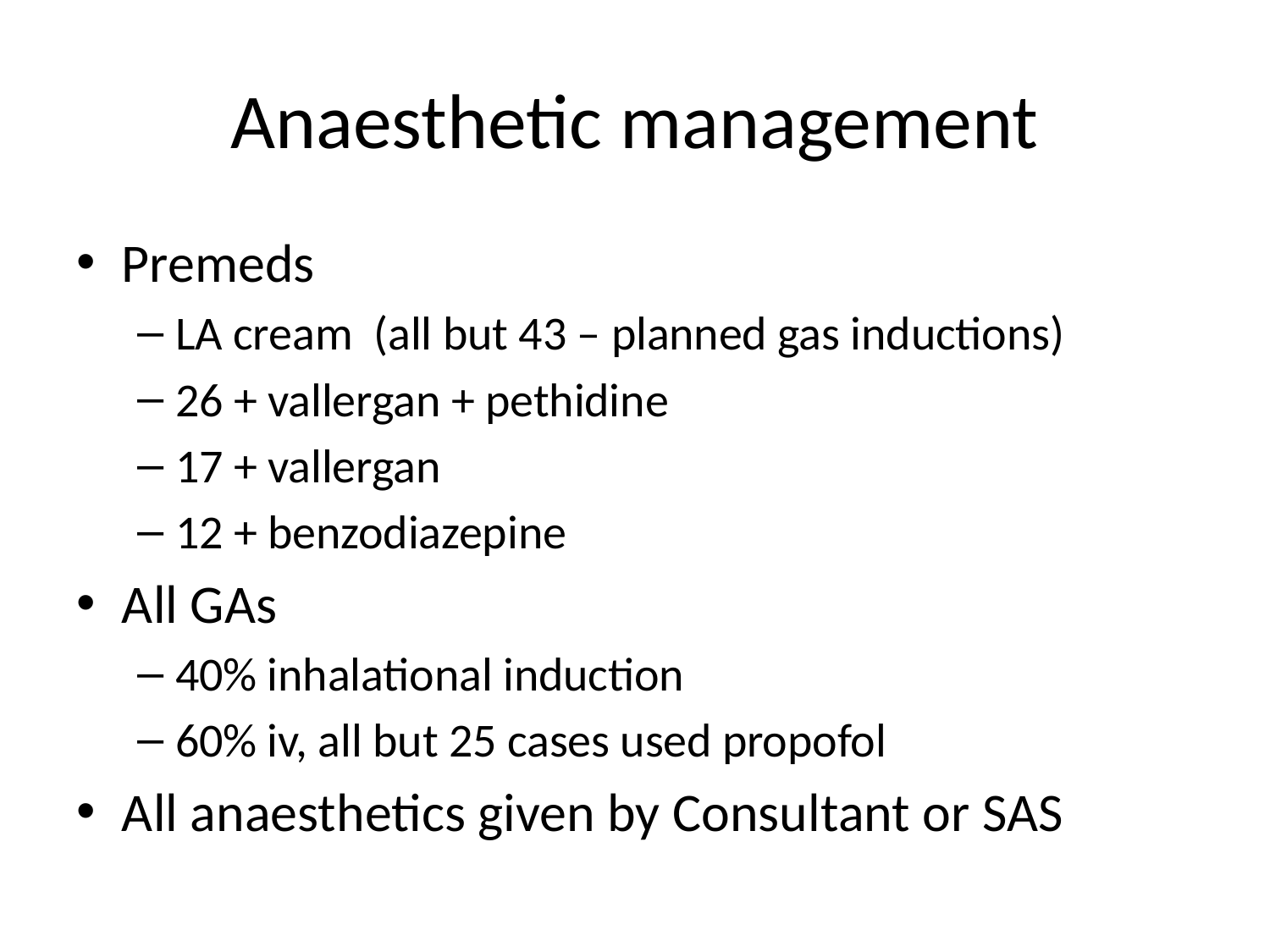

# Anaesthetic management
Premeds
LA cream  (all but 43 – planned gas inductions)
26 + vallergan + pethidine
17 + vallergan
12 + benzodiazepine
All GAs
40% inhalational induction
60% iv, all but 25 cases used propofol
All anaesthetics given by Consultant or SAS